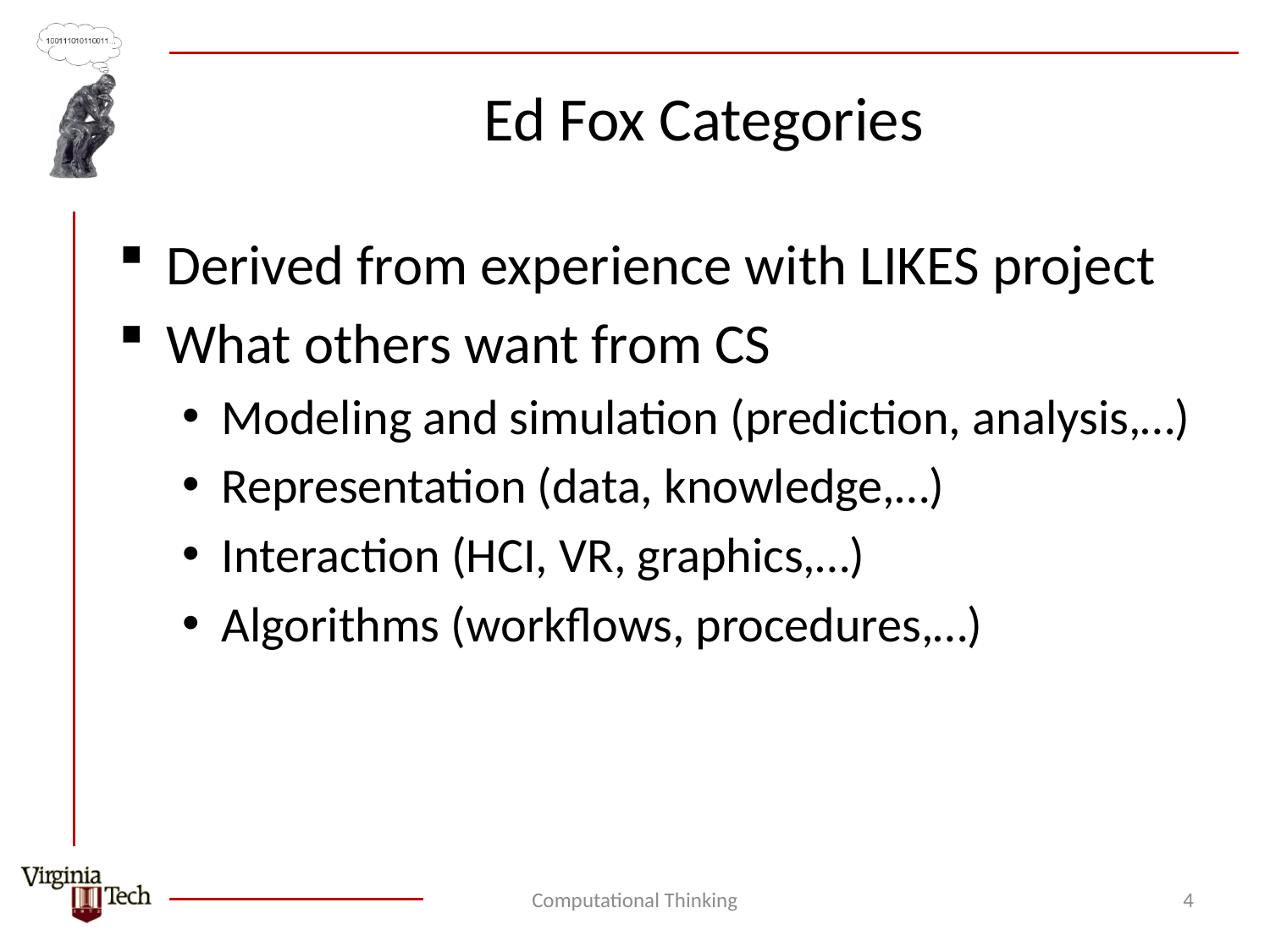

# Ed Fox Categories
Derived from experience with LIKES project
What others want from CS
Modeling and simulation (prediction, analysis,…)
Representation (data, knowledge,…)
Interaction (HCI, VR, graphics,…)
Algorithms (workflows, procedures,…)
Computational Thinking
4